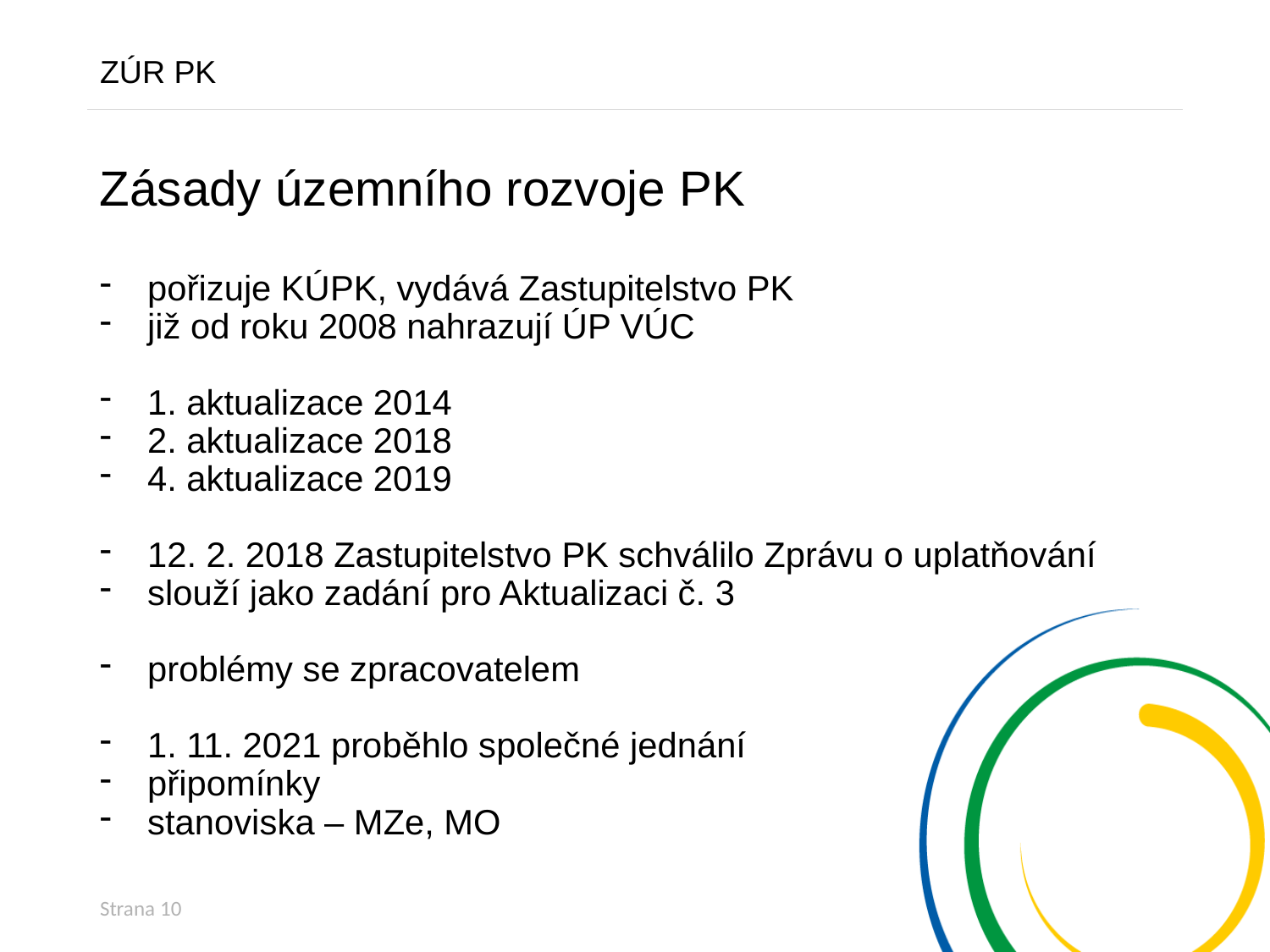

ZÚR PK
Zásady územního rozvoje PK

pořizuje KÚPK, vydává Zastupitelstvo PK
již od roku 2008 nahrazují ÚP VÚC

1. aktualizace 2014
2. aktualizace 2018
4. aktualizace 2019

12. 2. 2018 Zastupitelstvo PK schválilo Zprávu o uplatňování
slouží jako zadání pro Aktualizaci č. 3

problémy se zpracovatelem

1. 11. 2021 proběhlo společné jednání
připomínky
stanoviska – MZe, MO

Strana 10